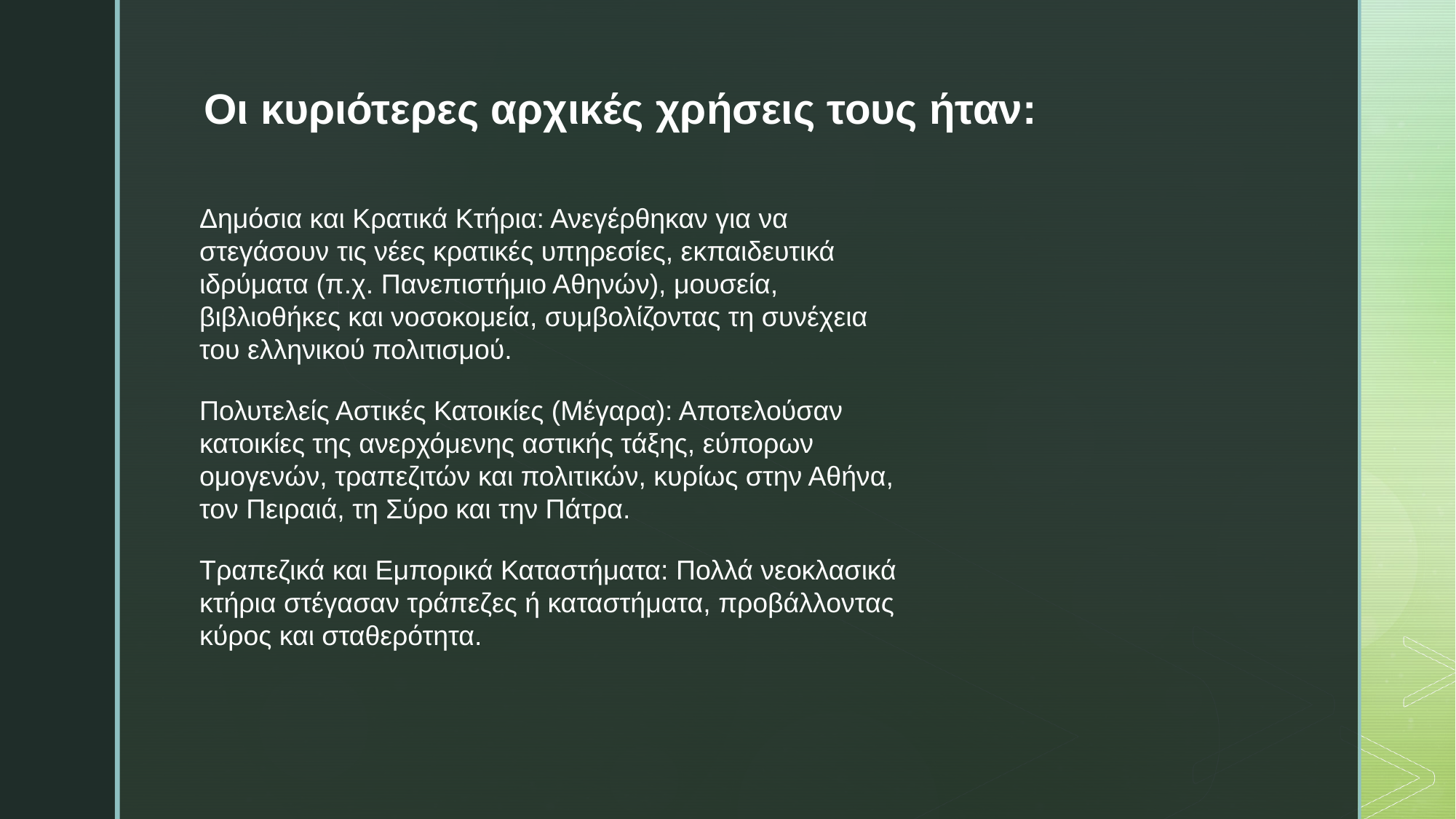

Οι κυριότερες αρχικές χρήσεις τους ήταν:
Δημόσια και Κρατικά Κτήρια: Ανεγέρθηκαν για να στεγάσουν τις νέες κρατικές υπηρεσίες, εκπαιδευτικά ιδρύματα (π.χ. Πανεπιστήμιο Αθηνών), μουσεία, βιβλιοθήκες και νοσοκομεία, συμβολίζοντας τη συνέχεια του ελληνικού πολιτισμού.
Πολυτελείς Αστικές Κατοικίες (Μέγαρα): Αποτελούσαν κατοικίες της ανερχόμενης αστικής τάξης, εύπορων ομογενών, τραπεζιτών και πολιτικών, κυρίως στην Αθήνα, τον Πειραιά, τη Σύρο και την Πάτρα.
Τραπεζικά και Εμπορικά Καταστήματα: Πολλά νεοκλασικά κτήρια στέγασαν τράπεζες ή καταστήματα, προβάλλοντας κύρος και σταθερότητα.